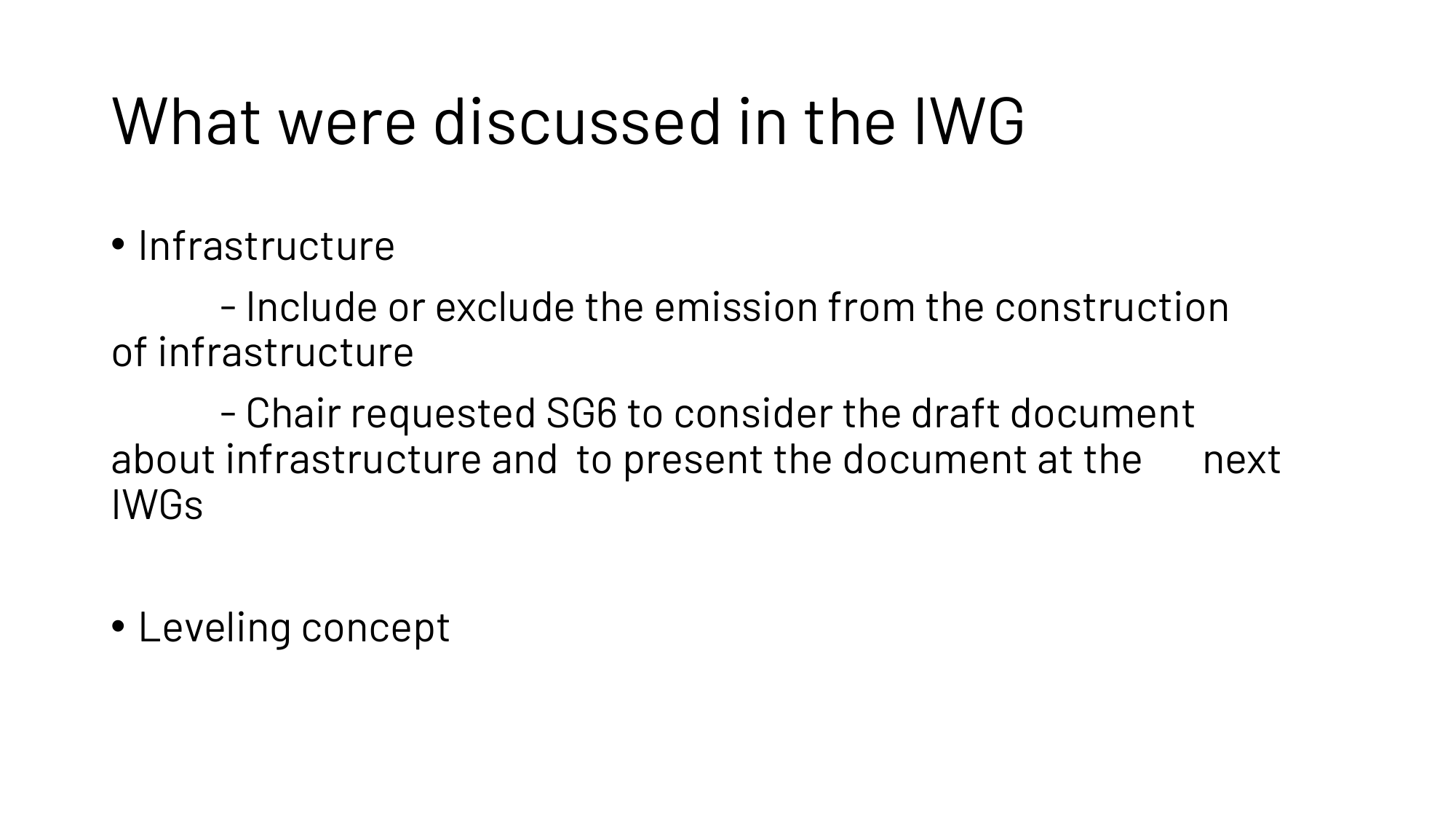

# What were discussed in the IWG
Infrastructure
	- Include or exclude the emission from the construction 	of infrastructure
	- Chair requested SG6 to consider the draft document 	about infrastructure and  to present the document at the 	next IWGs

Leveling concept